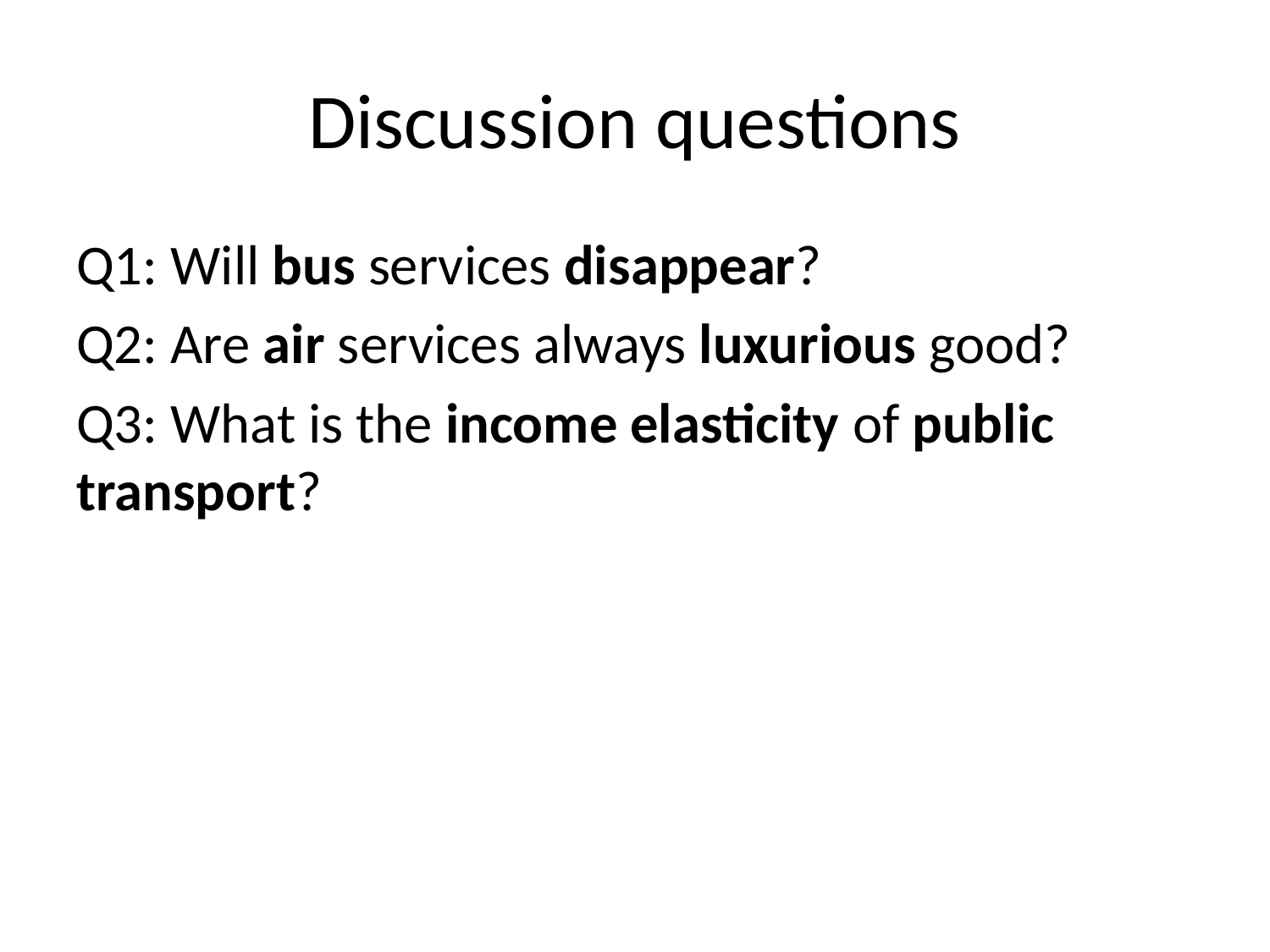

# Discussion questions
Q1: Will bus services disappear?
Q2: Are air services always luxurious good?
Q3: What is the income elasticity of public transport?